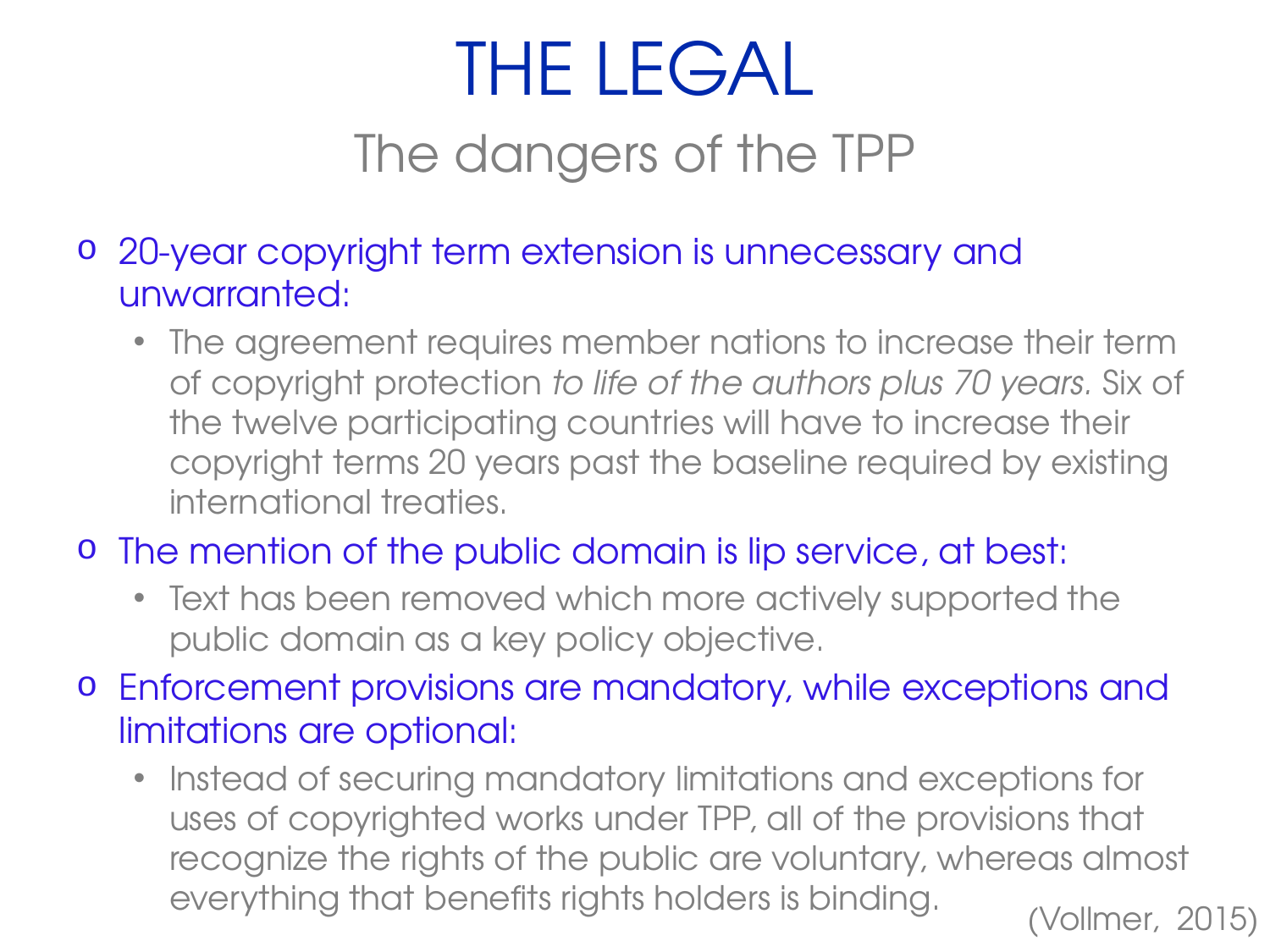

The Legal
The dangers of the TPP
20-year copyright term extension is unnecessary and unwarranted:
The agreement requires member nations to increase their term of copyright protection to life of the authors plus 70 years. Six of the twelve participating countries will have to increase their copyright terms 20 years past the baseline required by existing international treaties.
The mention of the public domain is lip service, at best:
Text has been removed which more actively supported the public domain as a key policy objective.
Enforcement provisions are mandatory, while exceptions and limitations are optional:
Instead of securing mandatory limitations and exceptions for uses of copyrighted works under TPP, all of the provisions that recognize the rights of the public are voluntary, whereas almost everything that benefits rights holders is binding.

(Vollmer,  2015)